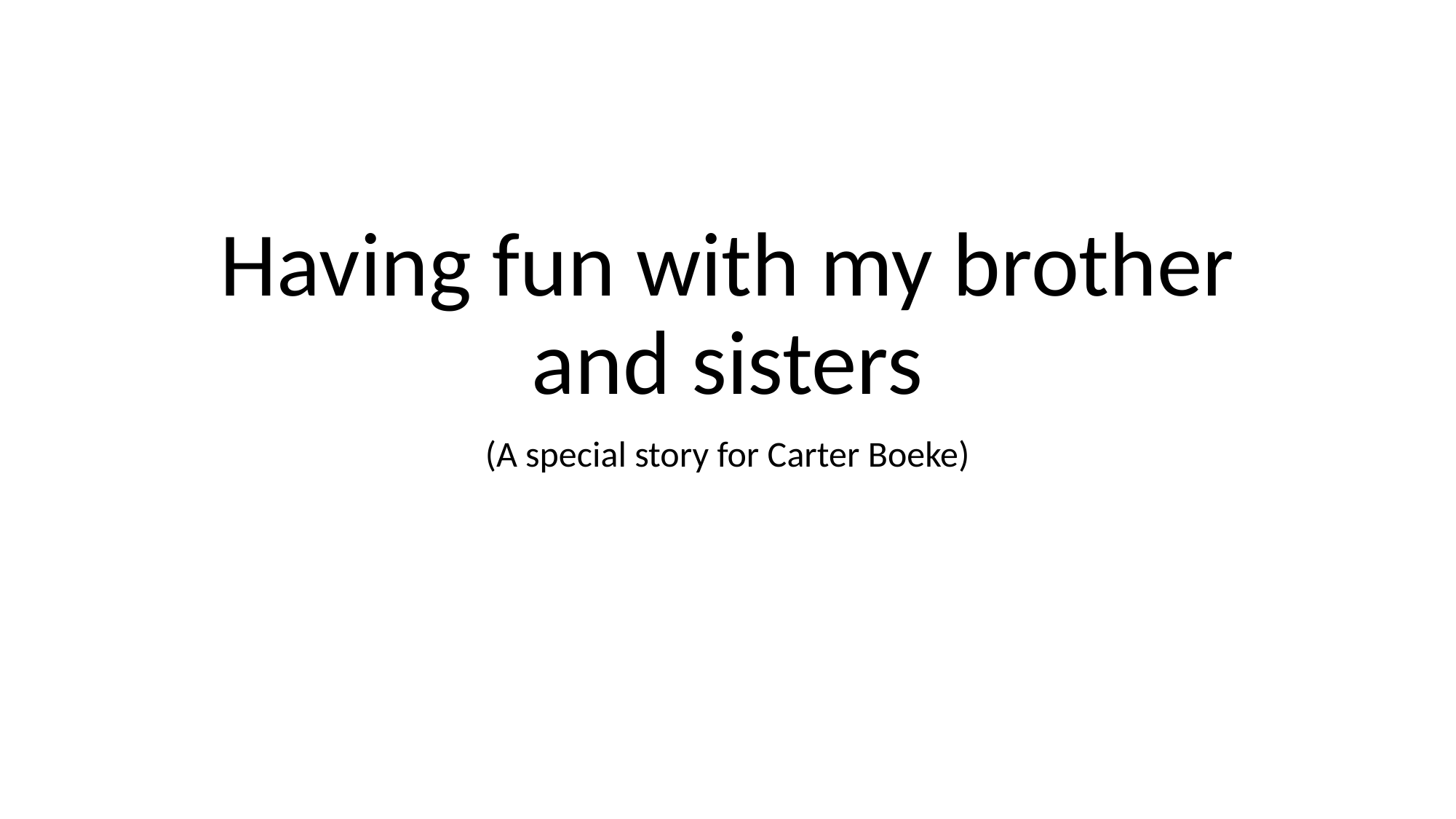

# Having fun with my brother and sisters
(A special story for Carter Boeke)